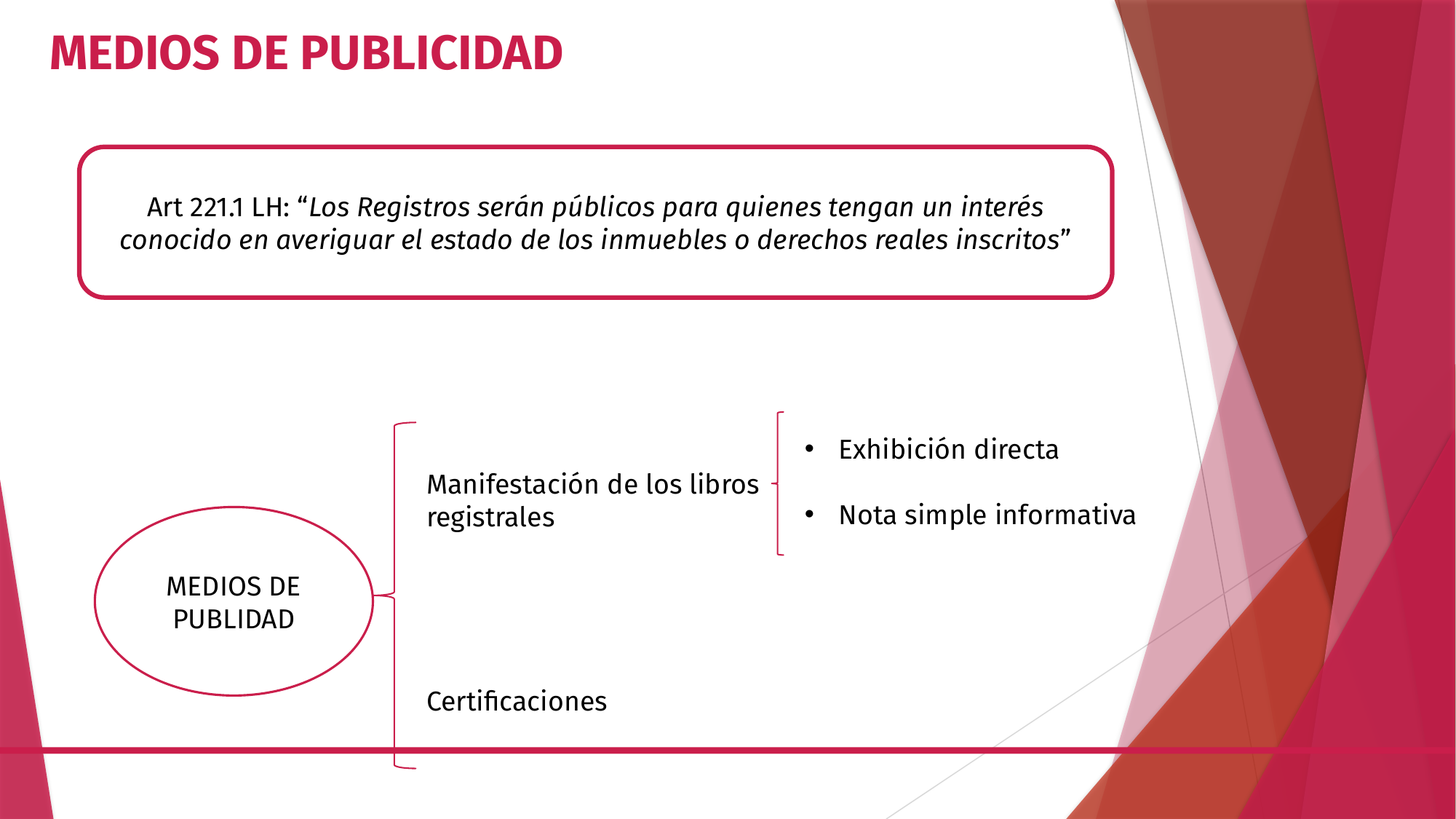

MEDIOS DE PUBLICIDAD
Art 221.1 LH: “Los Registros serán públicos para quienes tengan un interés conocido en averiguar el estado de los inmuebles o derechos reales inscritos”

Exhibición directa

Nota simple informativa
Manifestación de los libros registrales
MEDIOS DE PUBLIDAD
Certificaciones